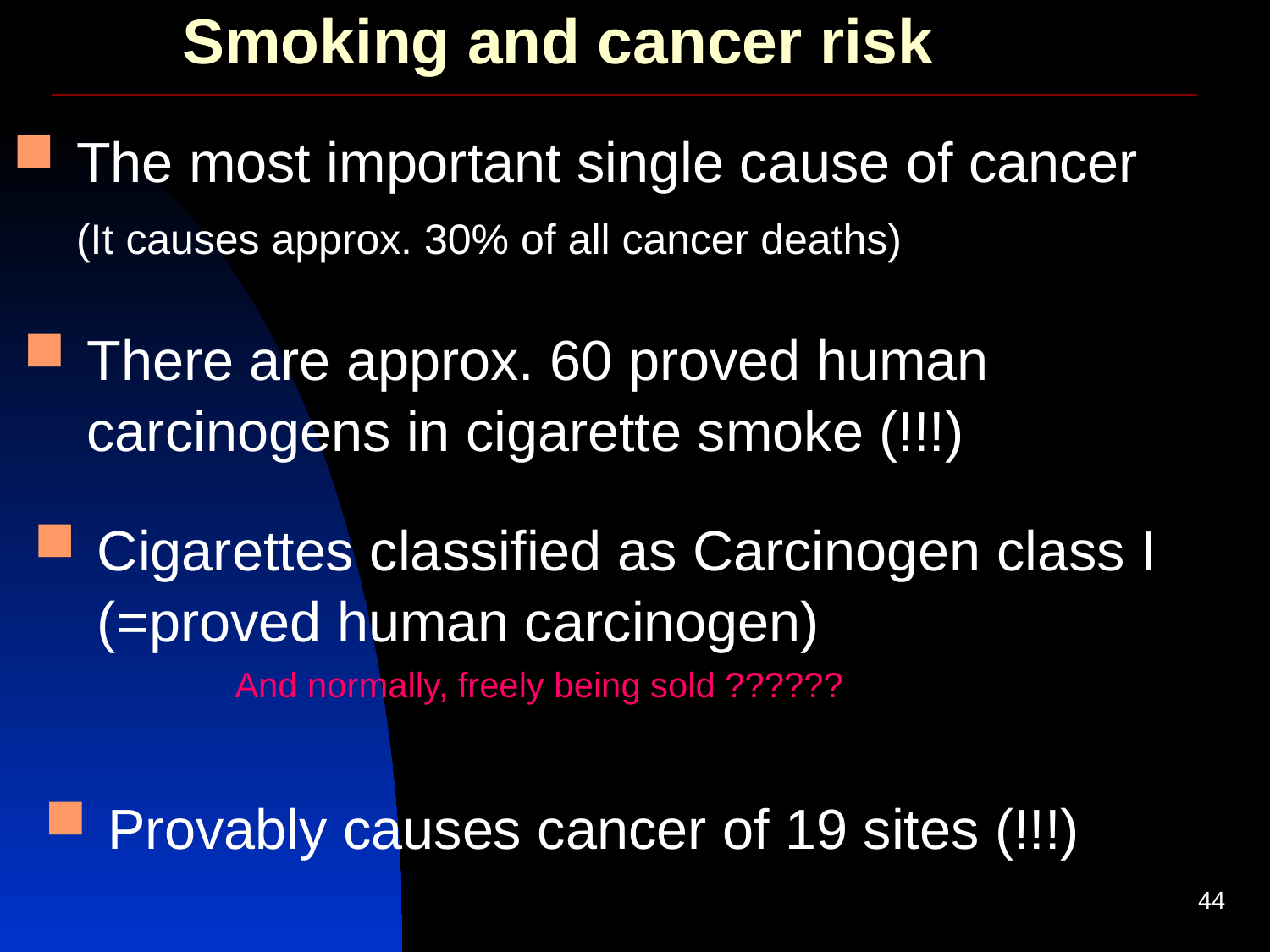

# Smoking and cancer risk

The most important single cause of cancer
(It causes approx. 30% of all cancer deaths)
There are approx. 60 proved human carcinogens in cigarette smoke (!!!)
Cigarettes classified as Carcinogen class I (=proved human carcinogen)
And normally, freely being sold ??????
Provably causes cancer of 19 sites (!!!)
44